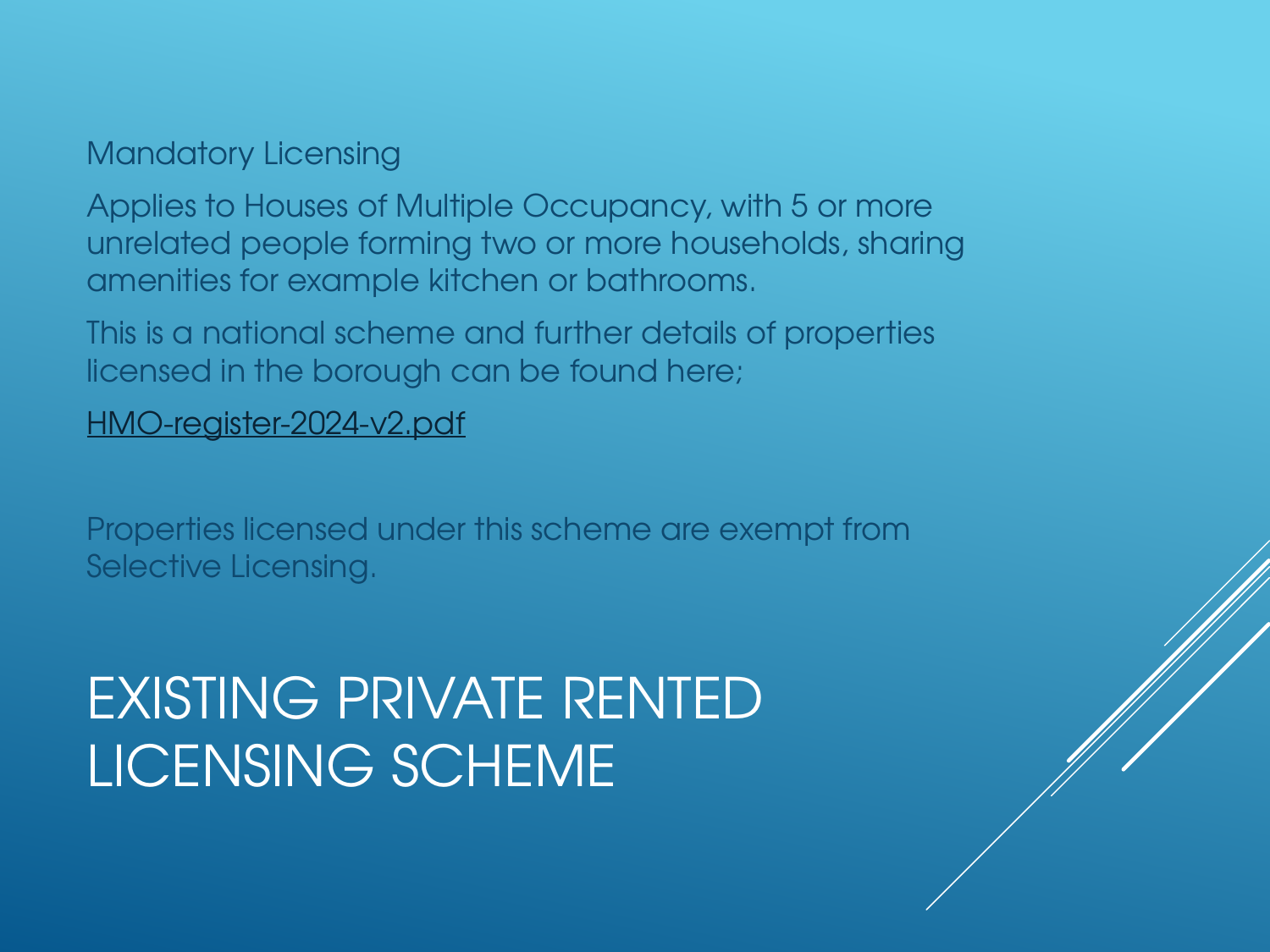

Mandatory Licensing
Applies to Houses of Multiple Occupancy, with 5 or more unrelated people forming two or more households, sharing amenities for example kitchen or bathrooms.
This is a national scheme and further details of properties licensed in the borough can be found here;
HMO-register-2024-v2.pdf

Properties licensed under this scheme are exempt from Selective Licensing.

# Existing Private Rented Licensing Scheme